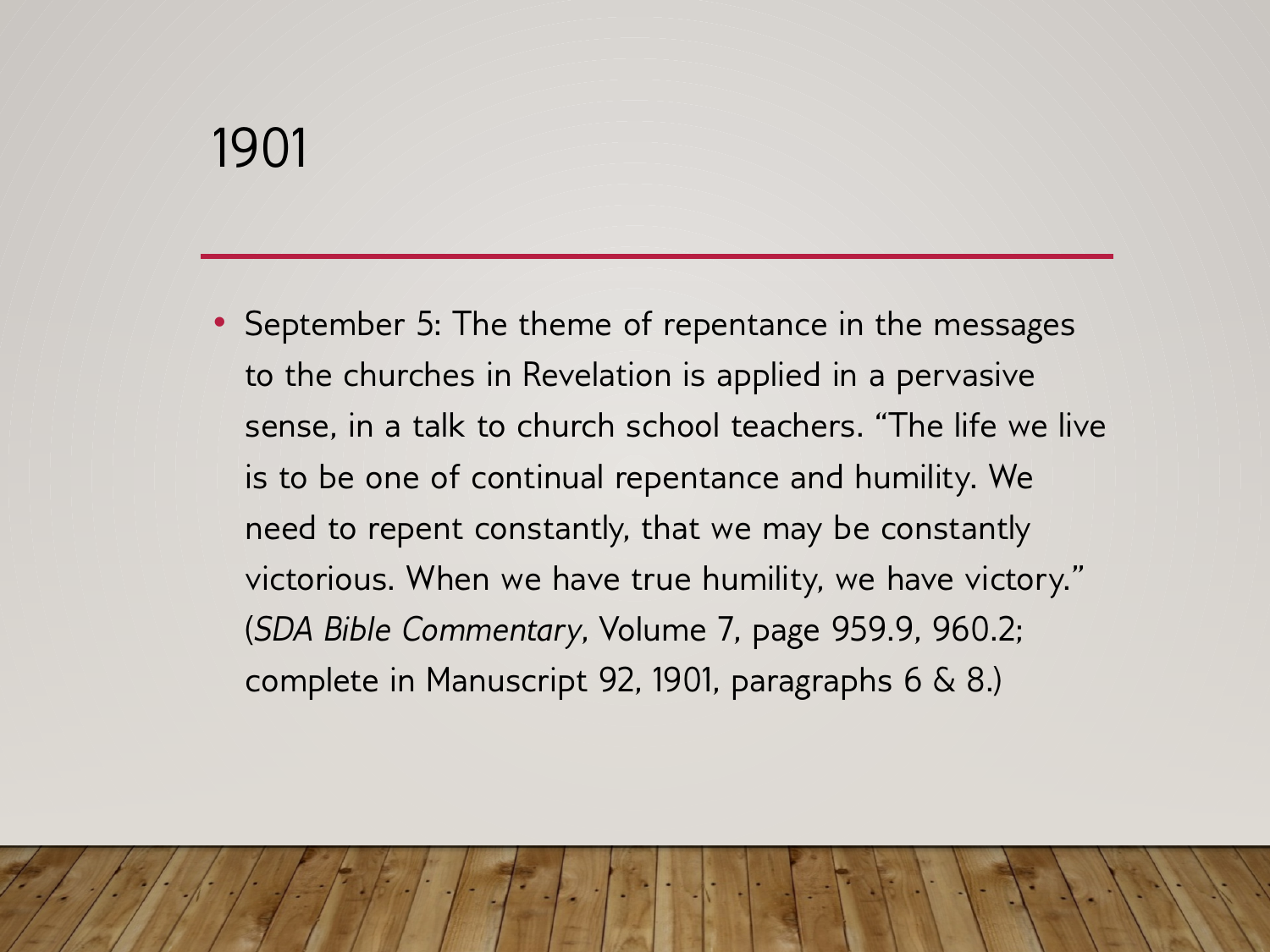

# 1901
September 5: The theme of repentance in the messages to the churches in Revelation is applied in a pervasive sense, in a talk to church school teachers. “The life we live is to be one of continual repentance and humility. We need to repent constantly, that we may be constantly victorious. When we have true humility, we have victory.” (SDA Bible Commentary, Volume 7, page 959.9, 960.2; complete in Manuscript 92, 1901, paragraphs 6 & 8.)